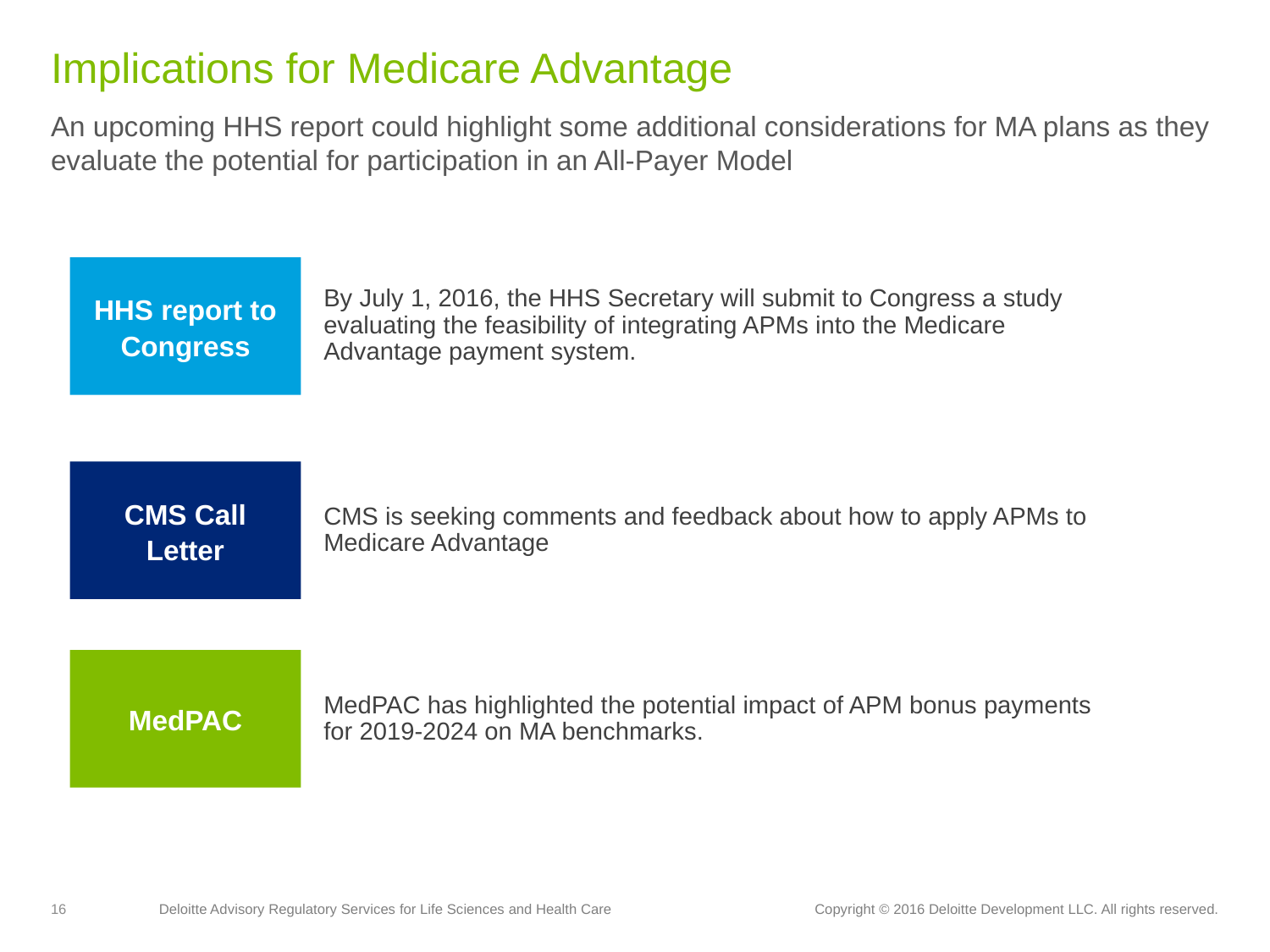

# Implications for Medicare Advantage
An upcoming HHS report could highlight some additional considerations for MA plans as they evaluate the potential for participation in an All-Payer Model
By July 1, 2016, the HHS Secretary will submit to Congress a study evaluating the feasibility of integrating APMs into the Medicare Advantage payment system.
HHS report to Congress
CMS Call Letter
CMS is seeking comments and feedback about how to apply APMs to Medicare Advantage
MedPAC
MedPAC has highlighted the potential impact of APM bonus payments for 2019-2024 on MA benchmarks.